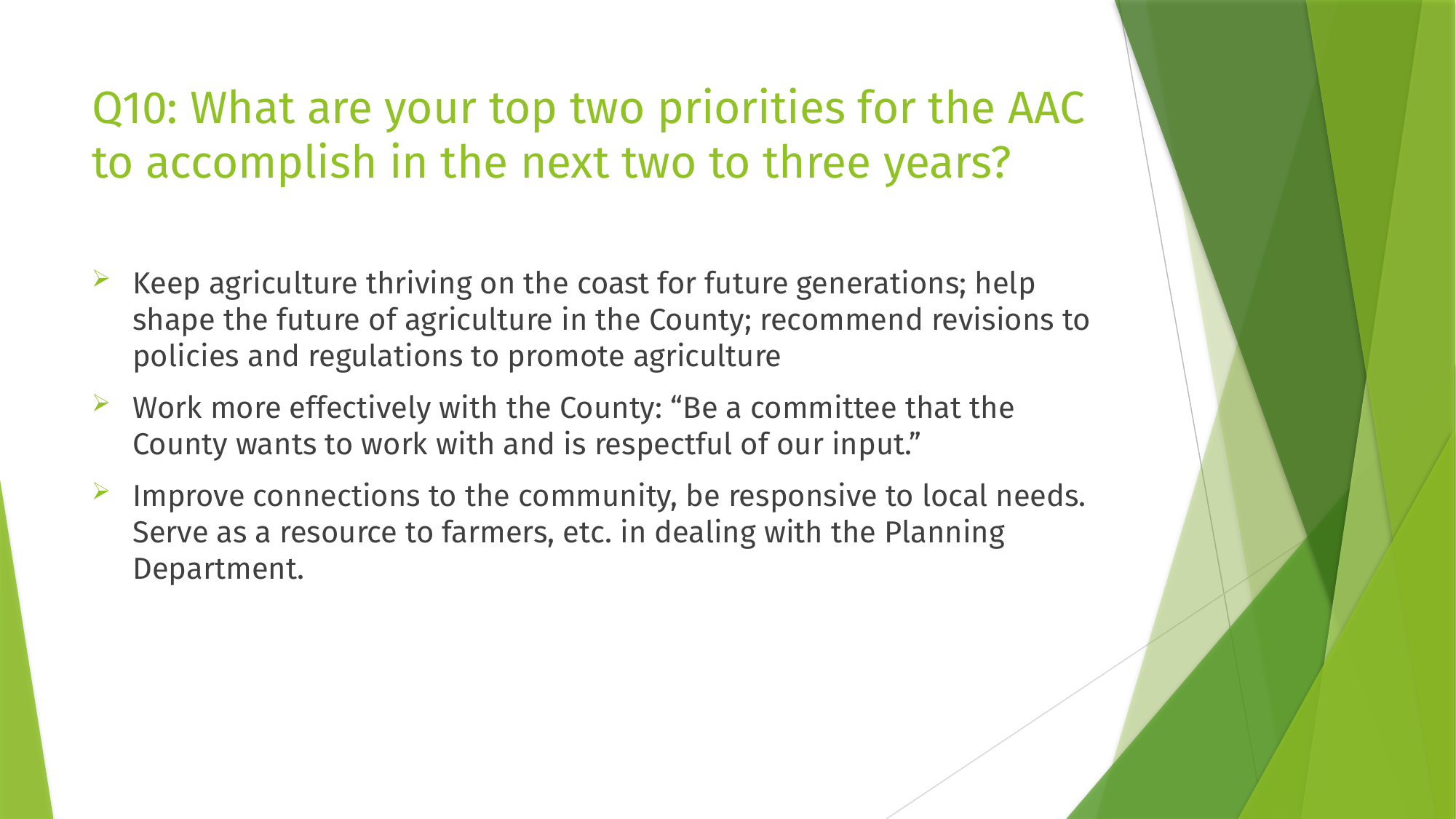

# Q10: What are your top two priorities for the AAC to accomplish in the next two to three years?
Keep agriculture thriving on the coast for future generations; help shape the future of agriculture in the County; recommend revisions to policies and regulations to promote agriculture
Work more effectively with the County: “Be a committee that the County wants to work with and is respectful of our input.”
Improve connections to the community, be responsive to local needs. Serve as a resource to farmers, etc. in dealing with the Planning Department.